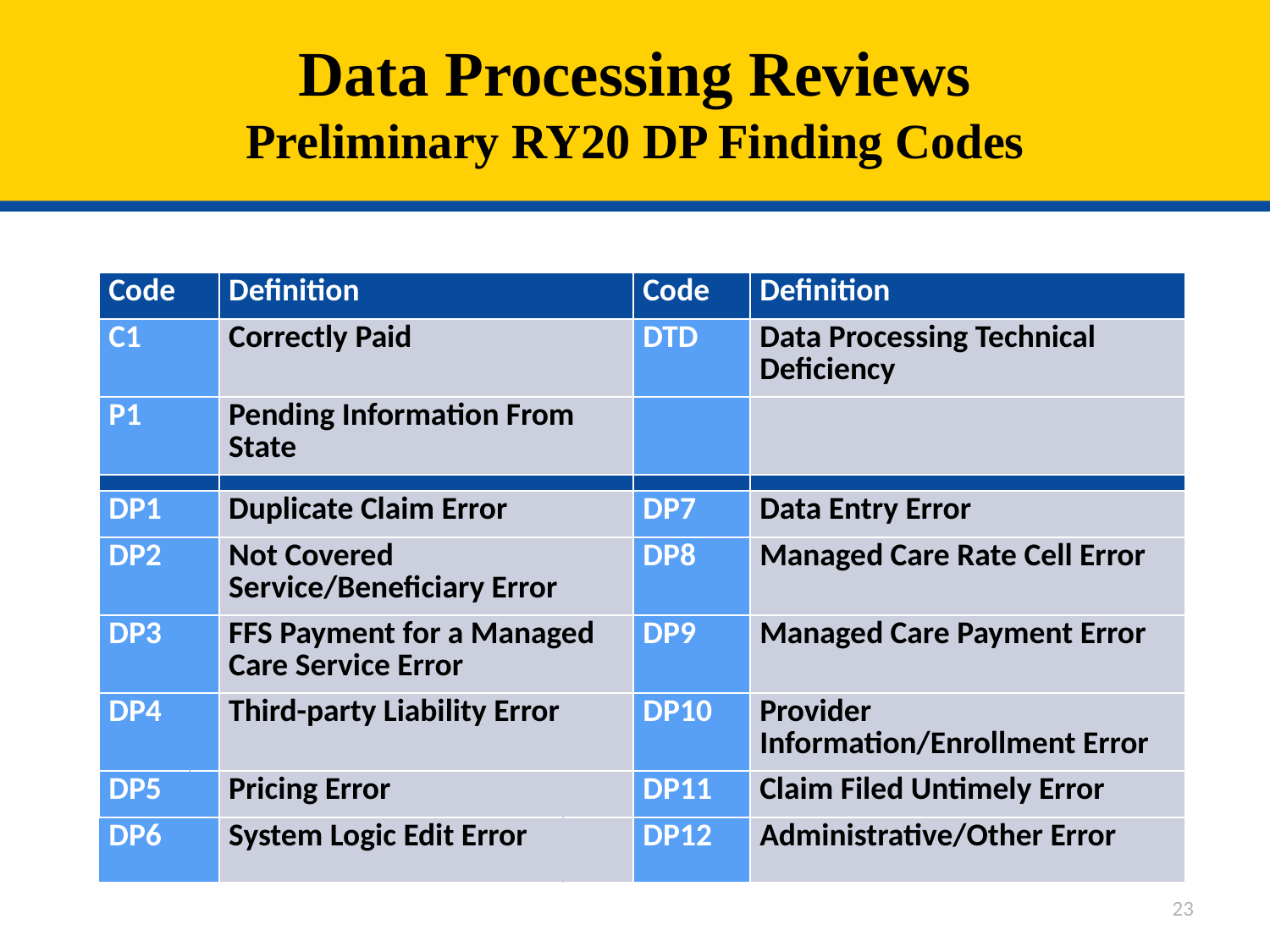

# Data Processing Reviews Preliminary RY20 DP Finding Codes
| Code |  | Definition |  | Code | Definition |
| --- | --- | --- | --- | --- | --- |
| C1 |  | Correctly Paid |  | DTD | Data Processing Technical Deficiency |
| P1 |  | Pending Information From State |  |  |  |
|  |  |  |  |  |  |
| DP1 |  | Duplicate Claim Error |  | DP7 | Data Entry Error |
| DP2 |  | Not Covered Service/Beneficiary Error |  | DP8 | Managed Care Rate Cell Error |
| DP3 |  | FFS Payment for a Managed Care Service Error |  | DP9 | Managed Care Payment Error |
| DP4 |  | Third-party Liability Error |  | DP10 | Provider Information/Enrollment Error |
| DP5 |  | Pricing Error |  | DP11 | Claim Filed Untimely Error |
| DP6 |  | System Logic Edit Error |  | DP12 | Administrative/Other Error |
23